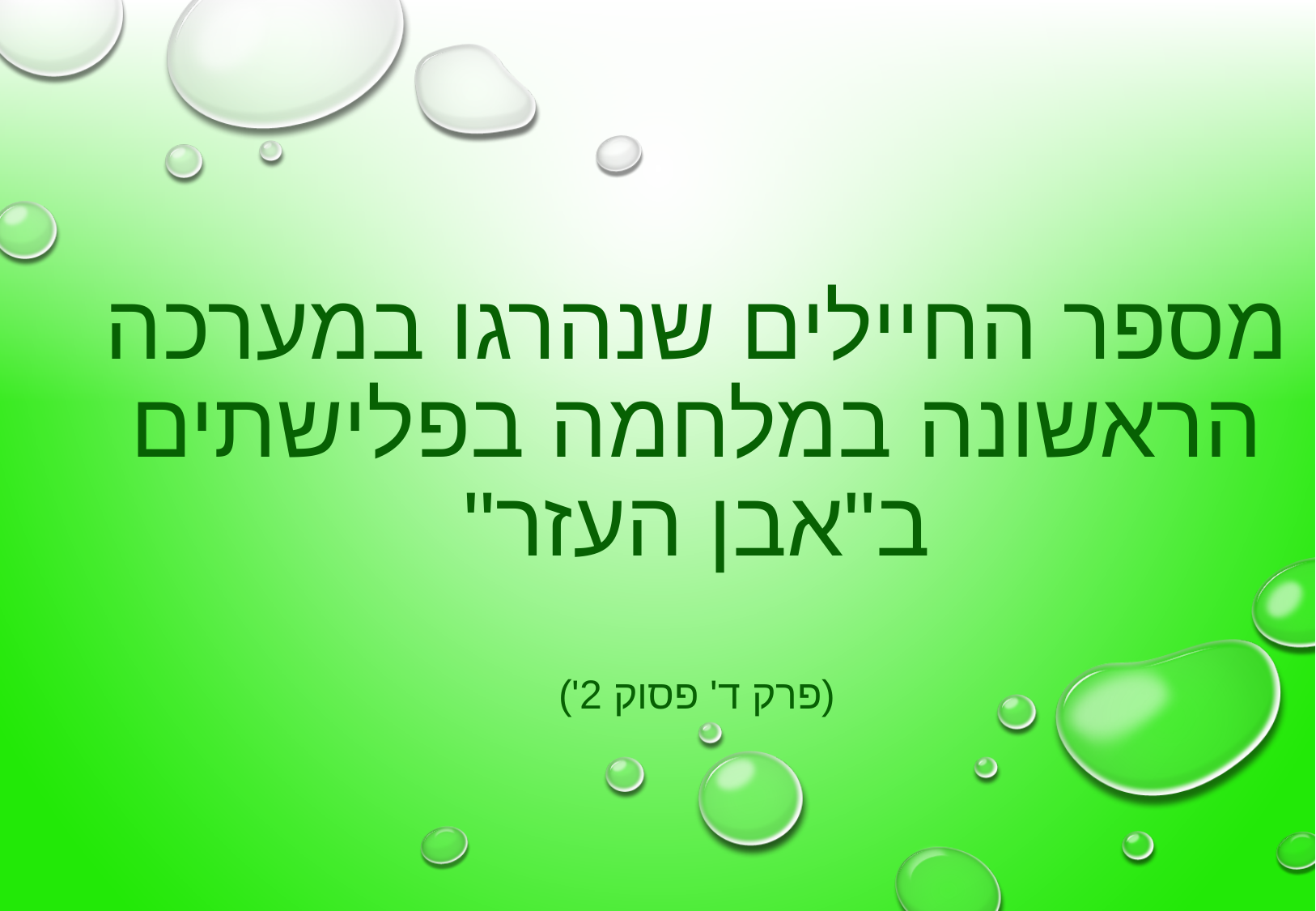

# מספר החיילים שנהרגו במערכה הראשונה במלחמה בפלישתים ב"אבן העזר" (פרק ד' פסוק 2')